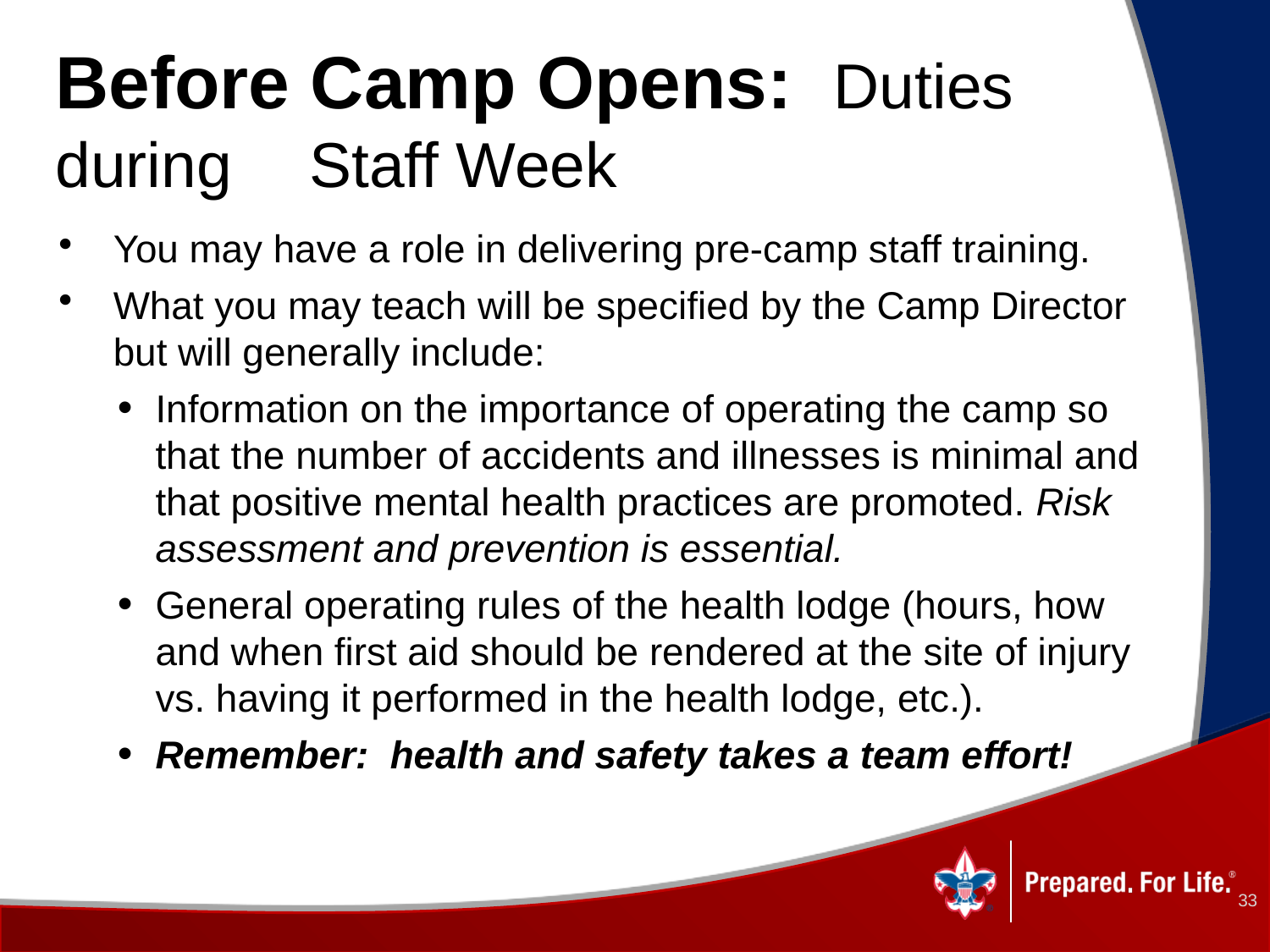

# Before Camp Opens:  Duties during 	Staff Week
You may have a role in delivering pre-camp staff training.
What you may teach will be specified by the Camp Director but will generally include:
Information on the importance of operating the camp so that the number of accidents and illnesses is minimal and that positive mental health practices are promoted. Risk assessment and prevention is essential.
General operating rules of the health lodge (hours, how and when first aid should be rendered at the site of injury vs. having it performed in the health lodge, etc.).
Remember:  health and safety takes a team effort!
33